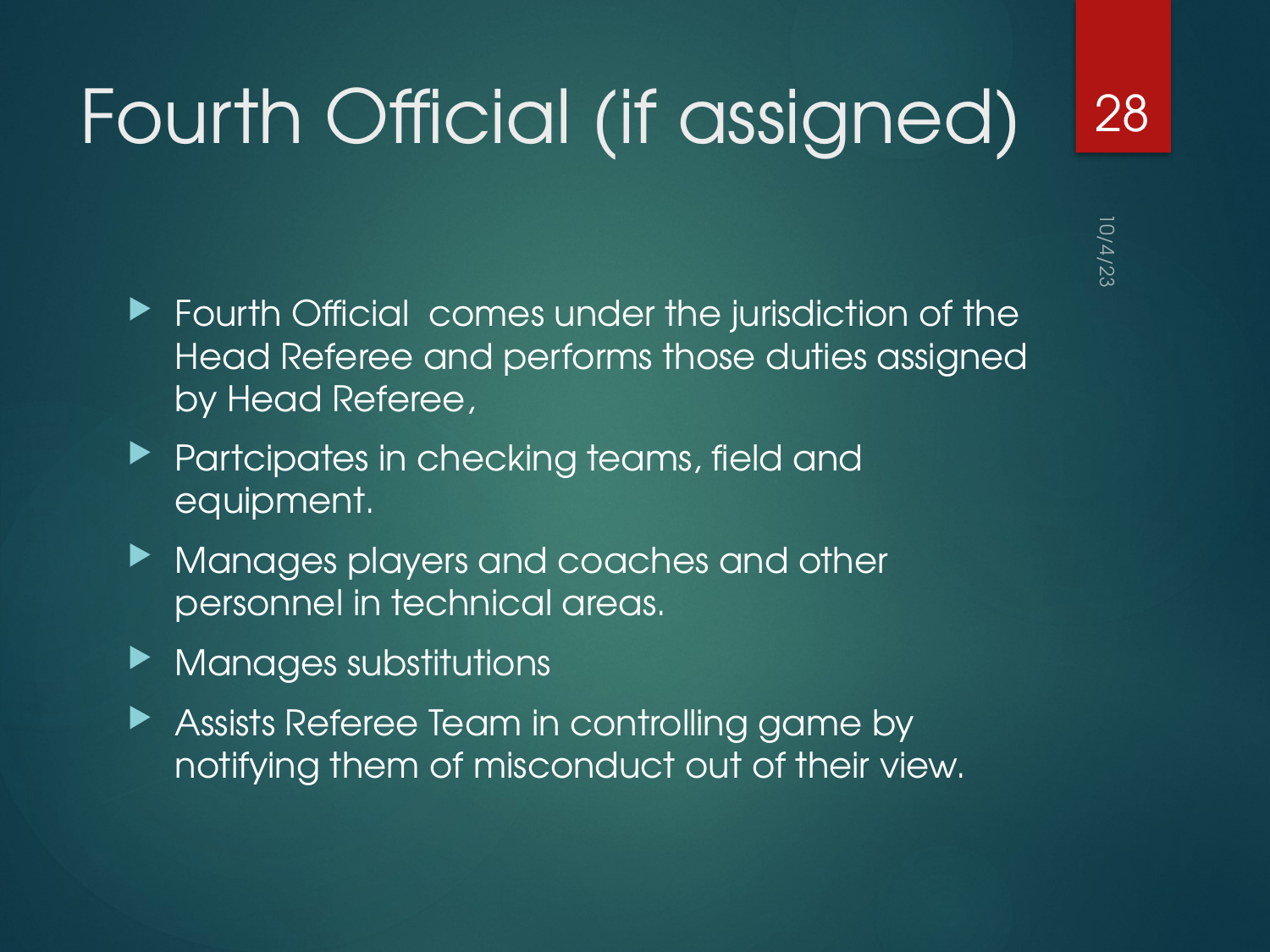

28
# Fourth Official (if assigned)
10/4/23
Fourth Official  comes under the jurisdiction of the Head Referee and performs those duties assigned by Head Referee,
Partcipates in checking teams, field and equipment.
Manages players and coaches and other personnel in technical areas.
Manages substitutions
Assists Referee Team in controlling game by notifying them of misconduct out of their view.